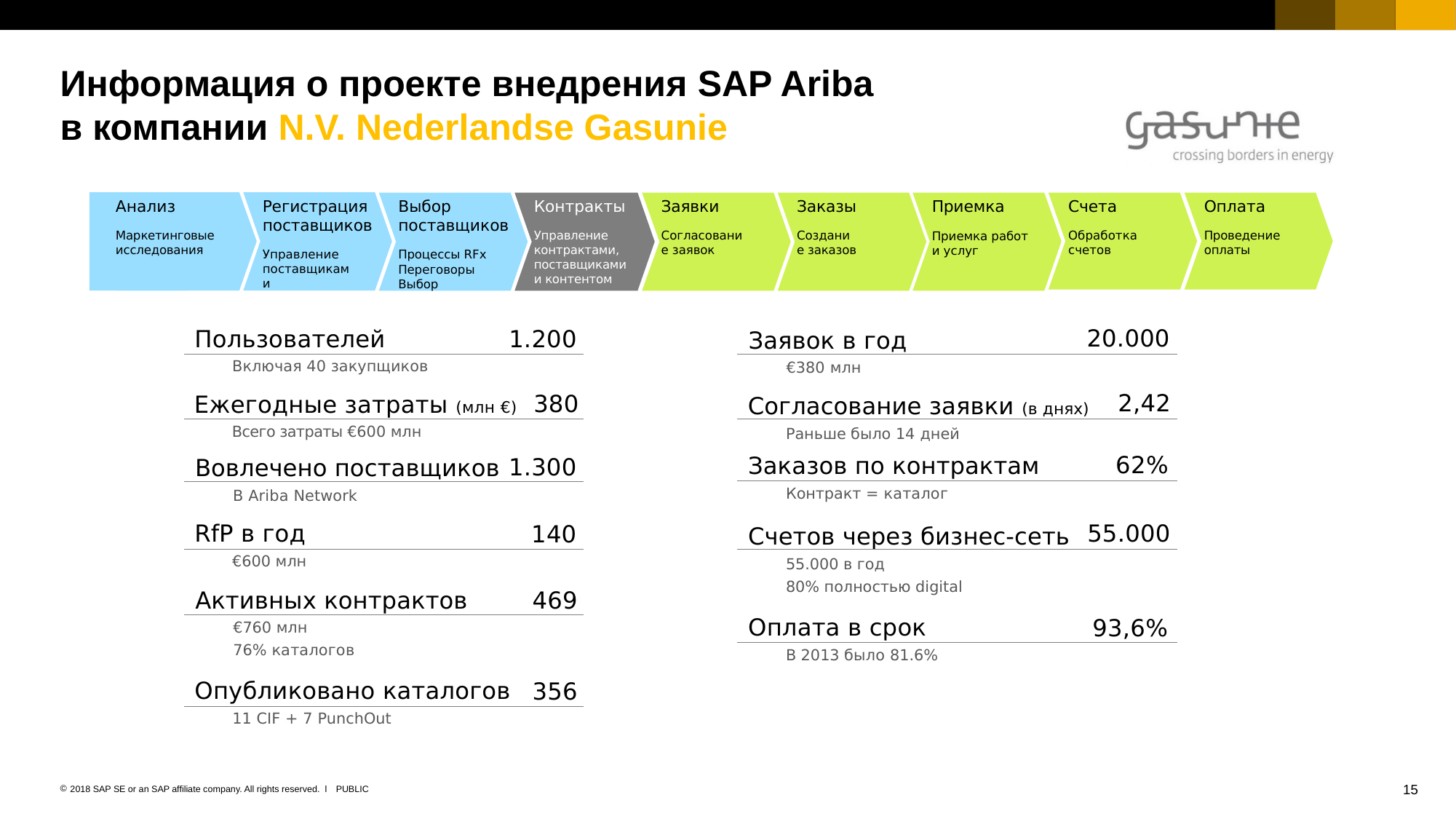

# Информация о проекте внедрения SAP Ariba в компании N.V. Nederlandse Gasunie

z

Анализ
Маркетинговые исследования
Регистрация поставщиков
Управление поставщиками
Выбор поставщиков
Процессы RFx Переговоры
Выбор
Контракты
Управление контрактами, поставщиками
и контентом
Заявки
Согласование заявок
Заказы
Создание заказов
Счета
Обработка счетов
Оплата
Проведение оплаты
Приемка
Приемка работ и услуг
Пользователей
Включая 40 закупщиков
Заявок в год
€380 млн
20.000
1.200
Ежегодные затраты (млн €)
Всего затраты €600 млн
Согласование заявки (в днях)
Раньше было 14 дней
2,42
380
Заказов по контрактам
Контракт = каталог
Вовлечено поставщиков
В Ariba Network
62%
1.300
RfP в год
€600 млн
Счетов через бизнес-сеть
55.000 в год
80% полностью digital
55.000
140
Активных контрактов
€760 млн
76% каталогов
469
Оплата в срок
В 2013 было 81.6%

93,6%
Опубликовано каталогов
11 CIF + 7 PunchOut
356